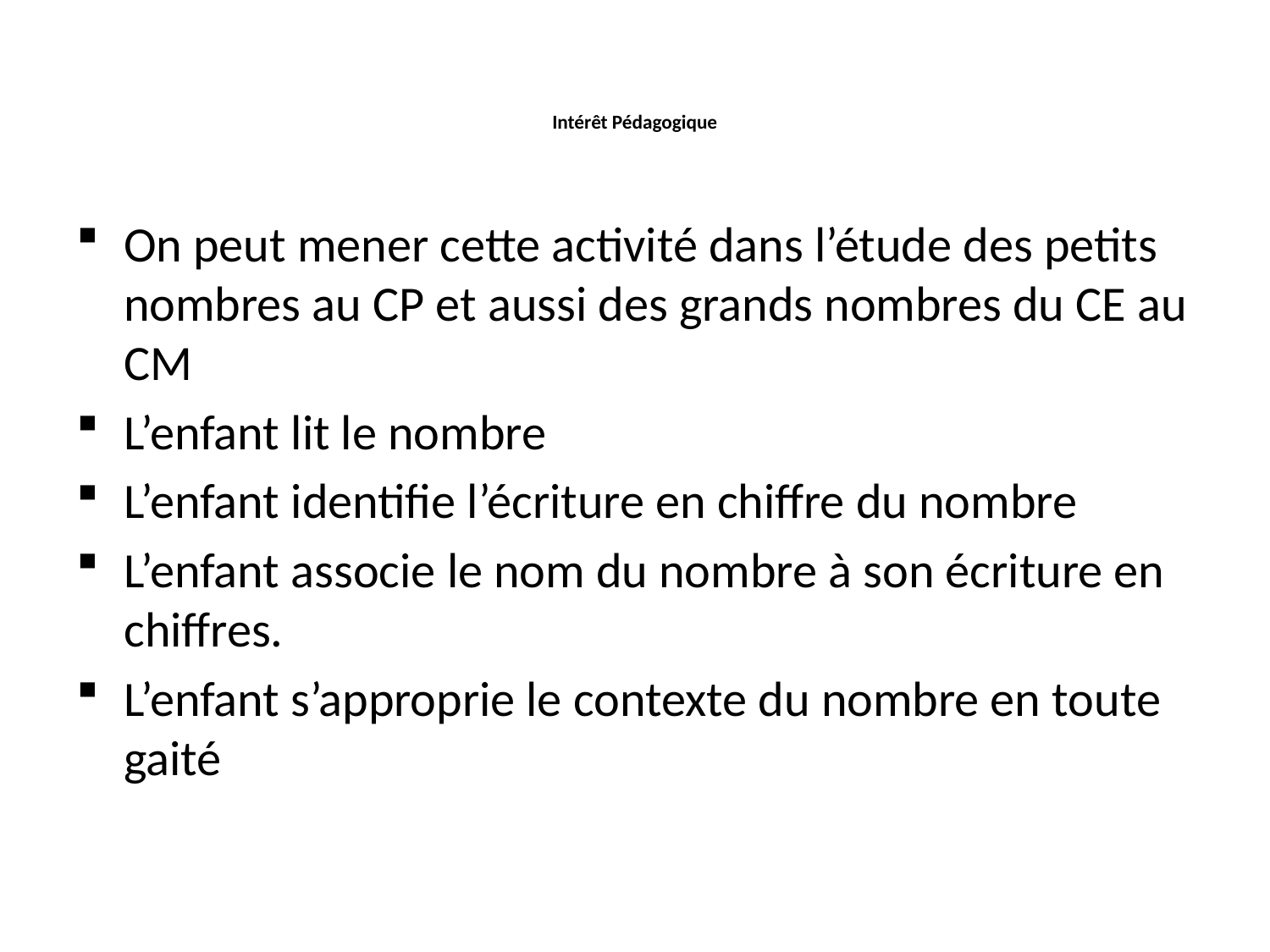

# Intérêt Pédagogique
On peut mener cette activité dans l’étude des petits nombres au CP et aussi des grands nombres du CE au CM
L’enfant lit le nombre
L’enfant identifie l’écriture en chiffre du nombre
L’enfant associe le nom du nombre à son écriture en chiffres.
L’enfant s’approprie le contexte du nombre en toute gaité